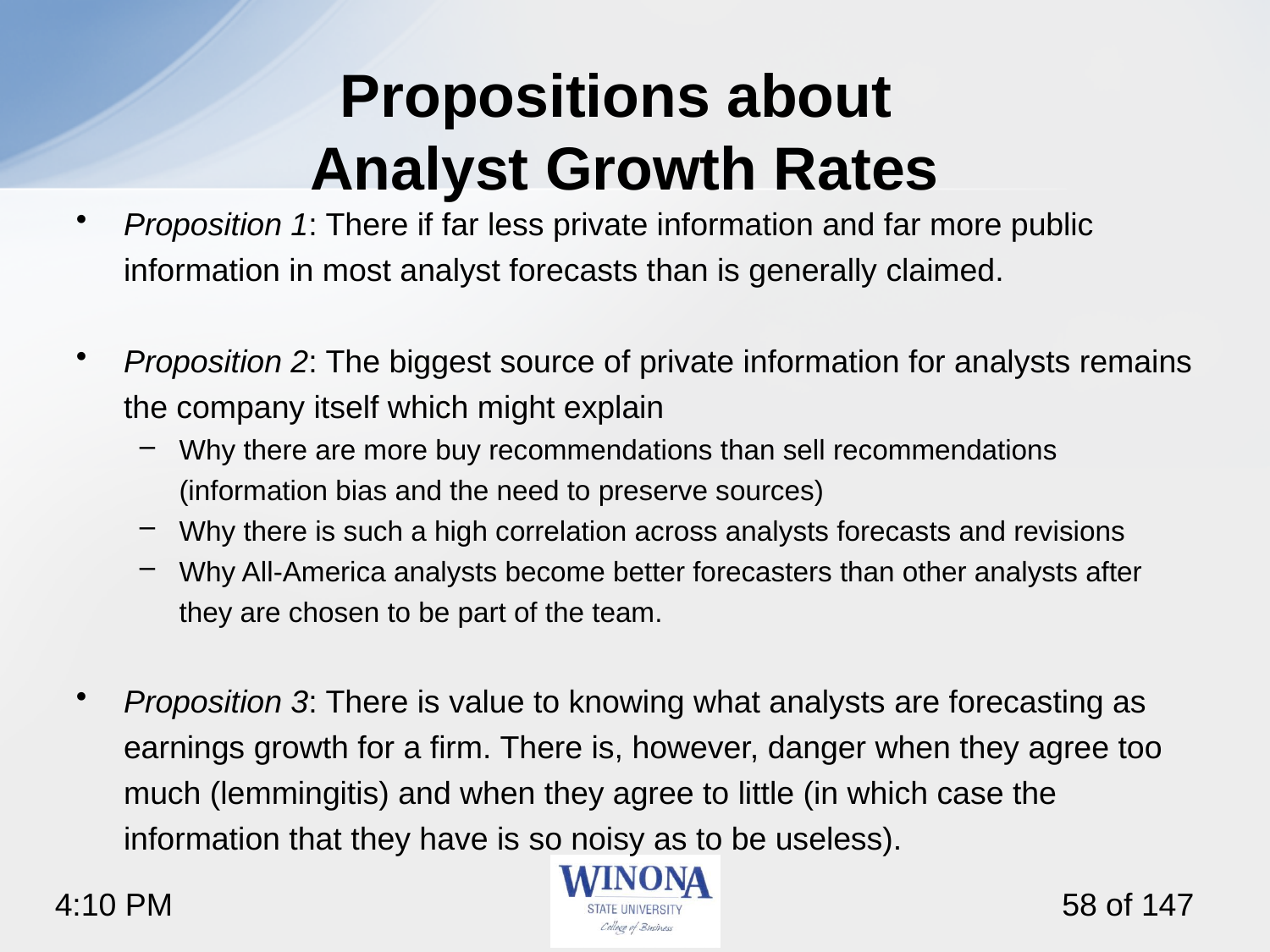

# Propositions about Analyst Growth Rates
Proposition 1: There if far less private information and far more public information in most analyst forecasts than is generally claimed.

Proposition 2: The biggest source of private information for analysts remains the company itself which might explain
Why there are more buy recommendations than sell recommendations (information bias and the need to preserve sources)
Why there is such a high correlation across analysts forecasts and revisions
Why All-America analysts become better forecasters than other analysts after they are chosen to be part of the team.

Proposition 3: There is value to knowing what analysts are forecasting as earnings growth for a firm. There is, however, danger when they agree too much (lemmingitis) and when they agree to little (in which case the information that they have is so noisy as to be useless).